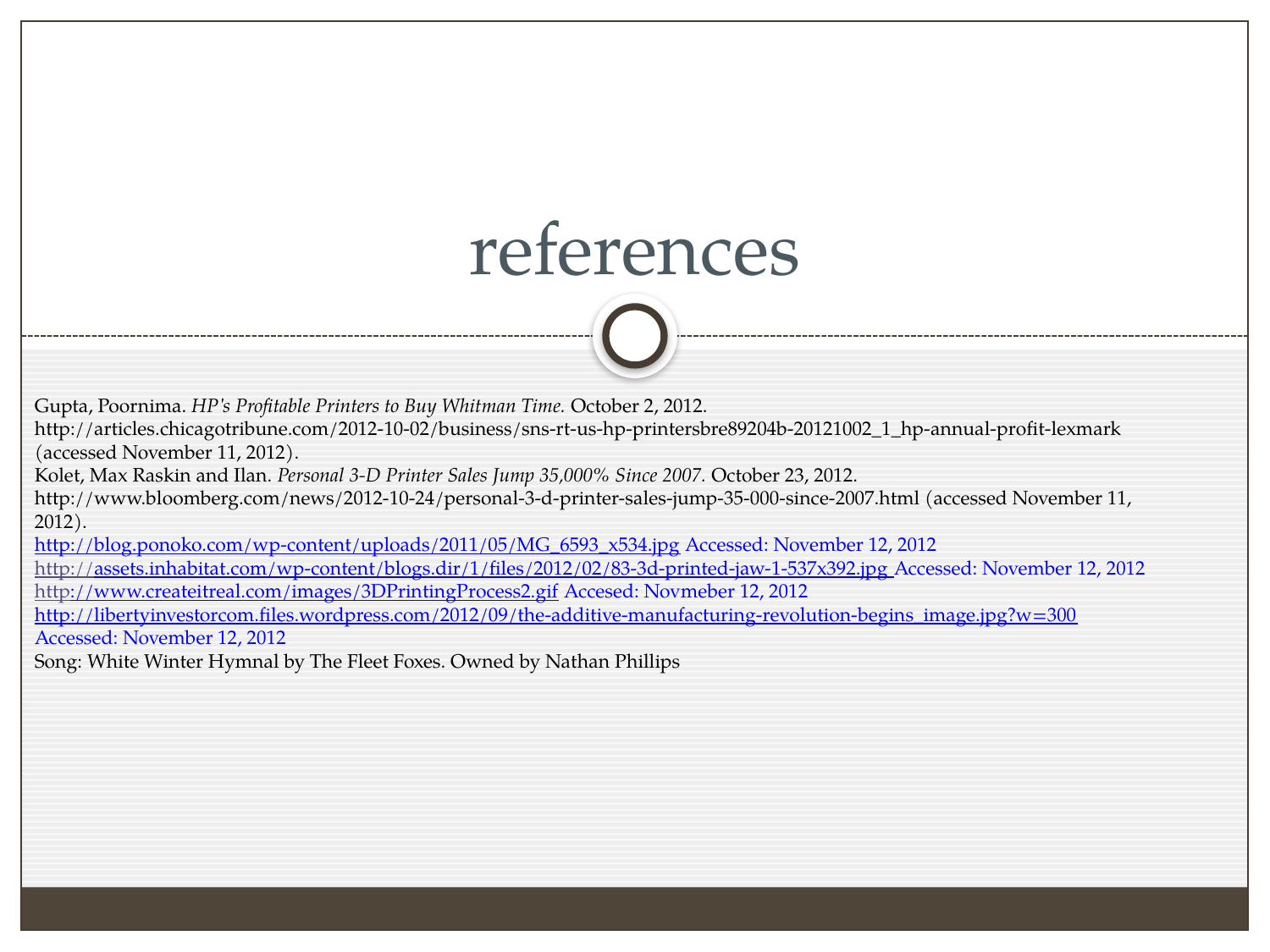

# references
Gupta, Poornima. HP's Profitable Printers to Buy Whitman Time. October 2, 2012. http://articles.chicagotribune.com/2012-10-02/business/sns-rt-us-hp-printersbre89204b-20121002_1_hp-annual-profit-lexmark (accessed November 11, 2012).
Kolet, Max Raskin and Ilan. Personal 3-D Printer Sales Jump 35,000% Since 2007. October 23, 2012. http://www.bloomberg.com/news/2012-10-24/personal-3-d-printer-sales-jump-35-000-since-2007.html (accessed November 11, 2012).
http://blog.ponoko.com/wp-content/uploads/2011/05/MG_6593_x534.jpg Accessed: November 12, 2012
http://assets.inhabitat.com/wp-content/blogs.dir/1/files/2012/02/83-3d-printed-jaw-1-537x392.jpg Accessed: November 12, 2012
http://www.createitreal.com/images/3DPrintingProcess2.gif Accesed: Novmeber 12, 2012
http://libertyinvestorcom.files.wordpress.com/2012/09/the-additive-manufacturing-revolution-begins_image.jpg?w=300 Accessed: November 12, 2012
Song: White Winter Hymnal by The Fleet Foxes. Owned by Nathan Phillips